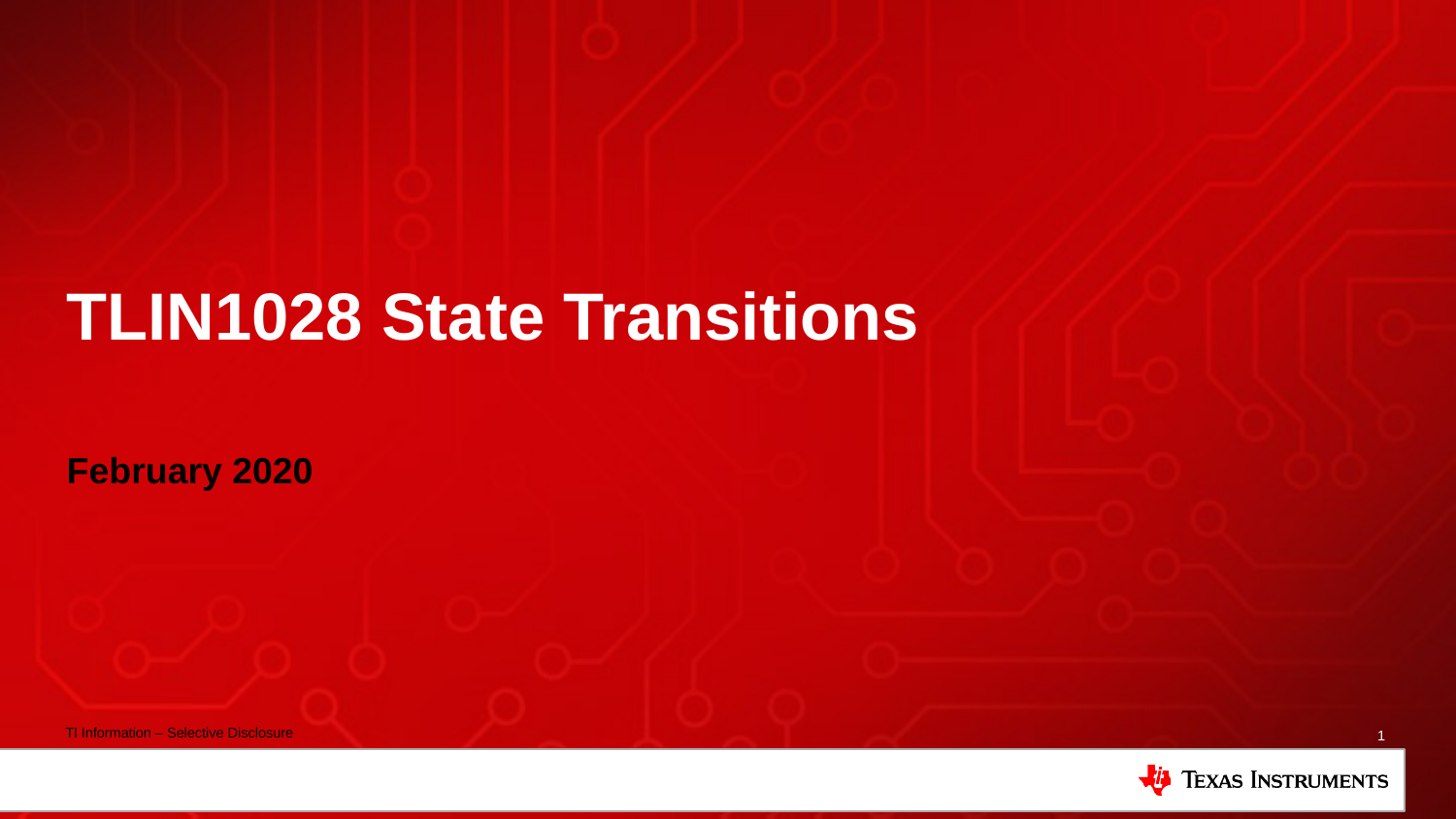

# TLIN1028 State Transitions
February 2020
1